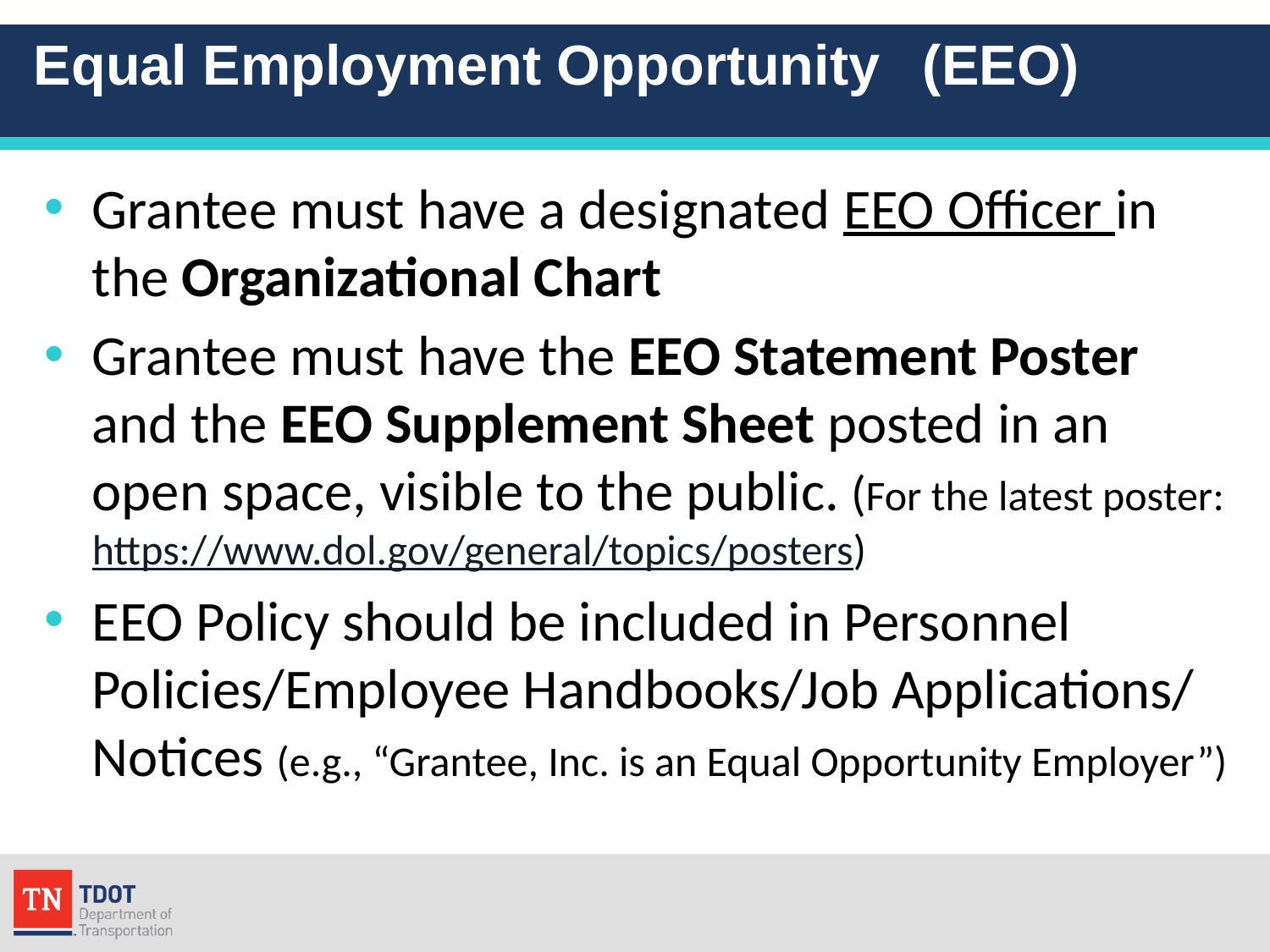

# Equal Employment Opportunity 	(EEO)
Grantee must have a designated EEO Officer in the Organizational Chart
Grantee must have the EEO Statement Poster and the EEO Supplement Sheet posted in an open space, visible to the public. (For the latest poster: https://www.dol.gov/general/topics/posters)
EEO Policy should be included in Personnel Policies/Employee Handbooks/Job Applications/ Notices (e.g., “Grantee, Inc. is an Equal Opportunity Employer”)